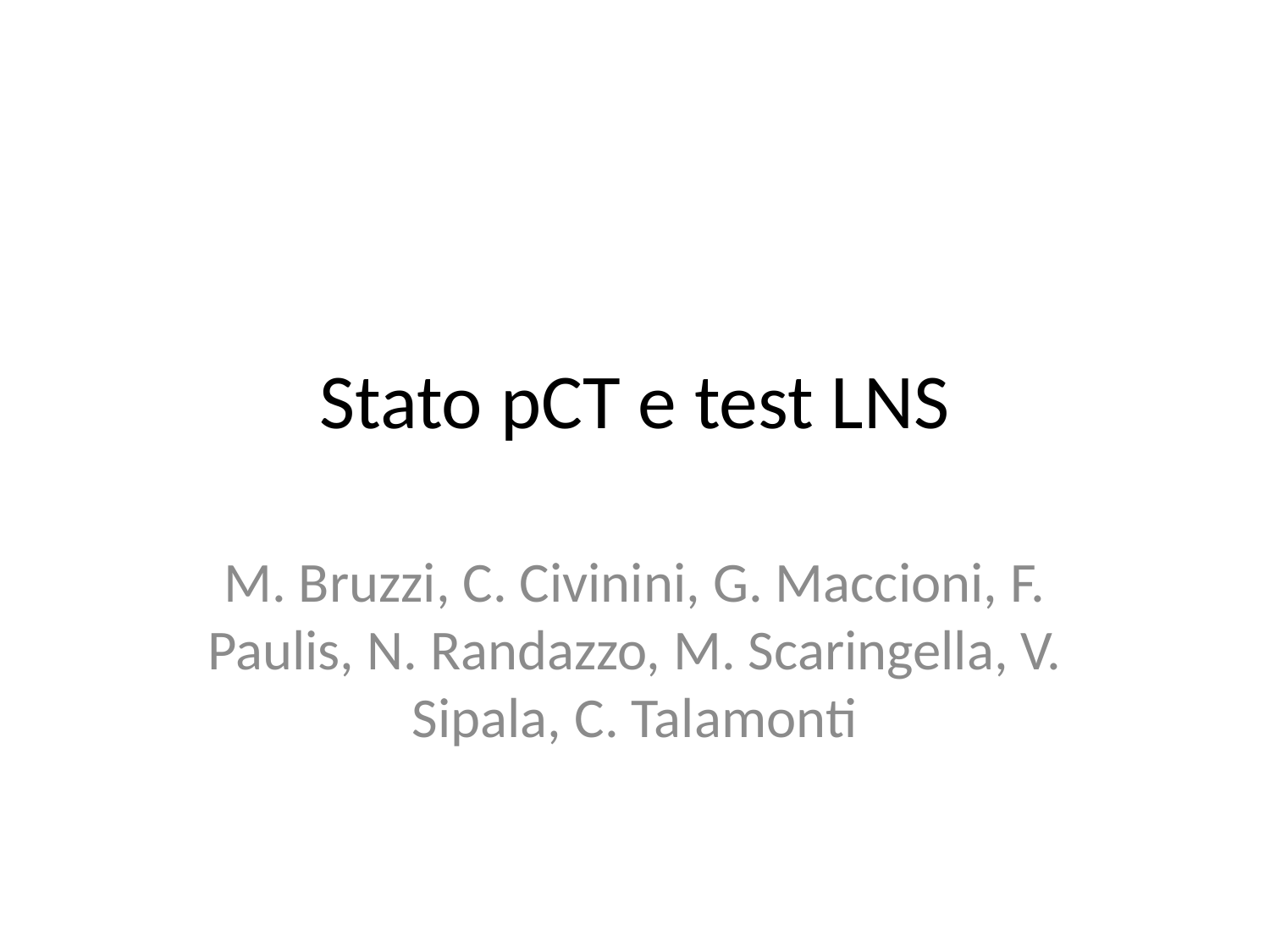

# Stato pCT e test LNS
M. Bruzzi, C. Civinini, G. Maccioni, F. Paulis, N. Randazzo, M. Scaringella, V. Sipala, C. Talamonti